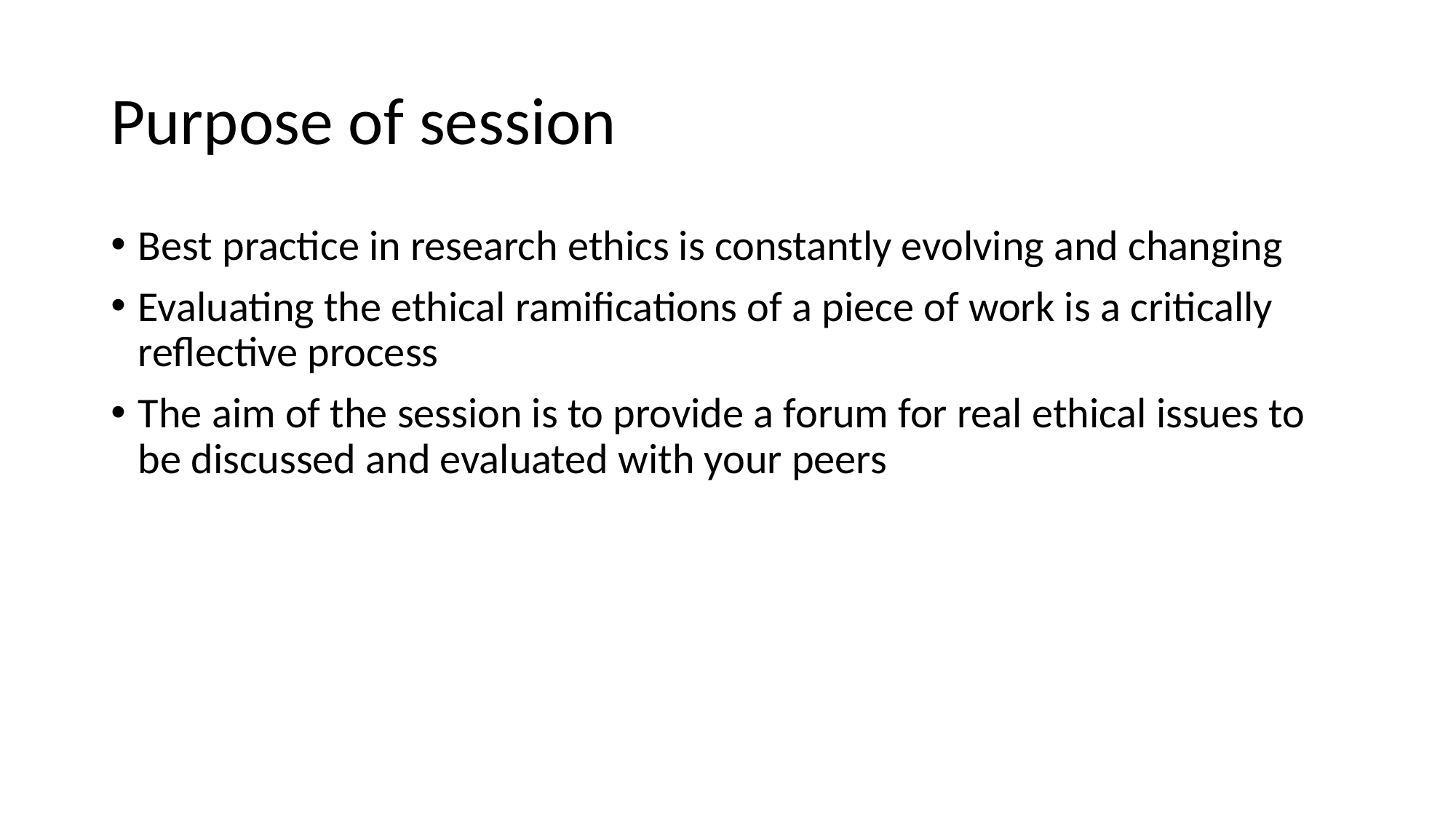

# Purpose of session
Best practice in research ethics is constantly evolving and changing
Evaluating the ethical ramifications of a piece of work is a critically reflective process
The aim of the session is to provide a forum for real ethical issues to be discussed and evaluated with your peers